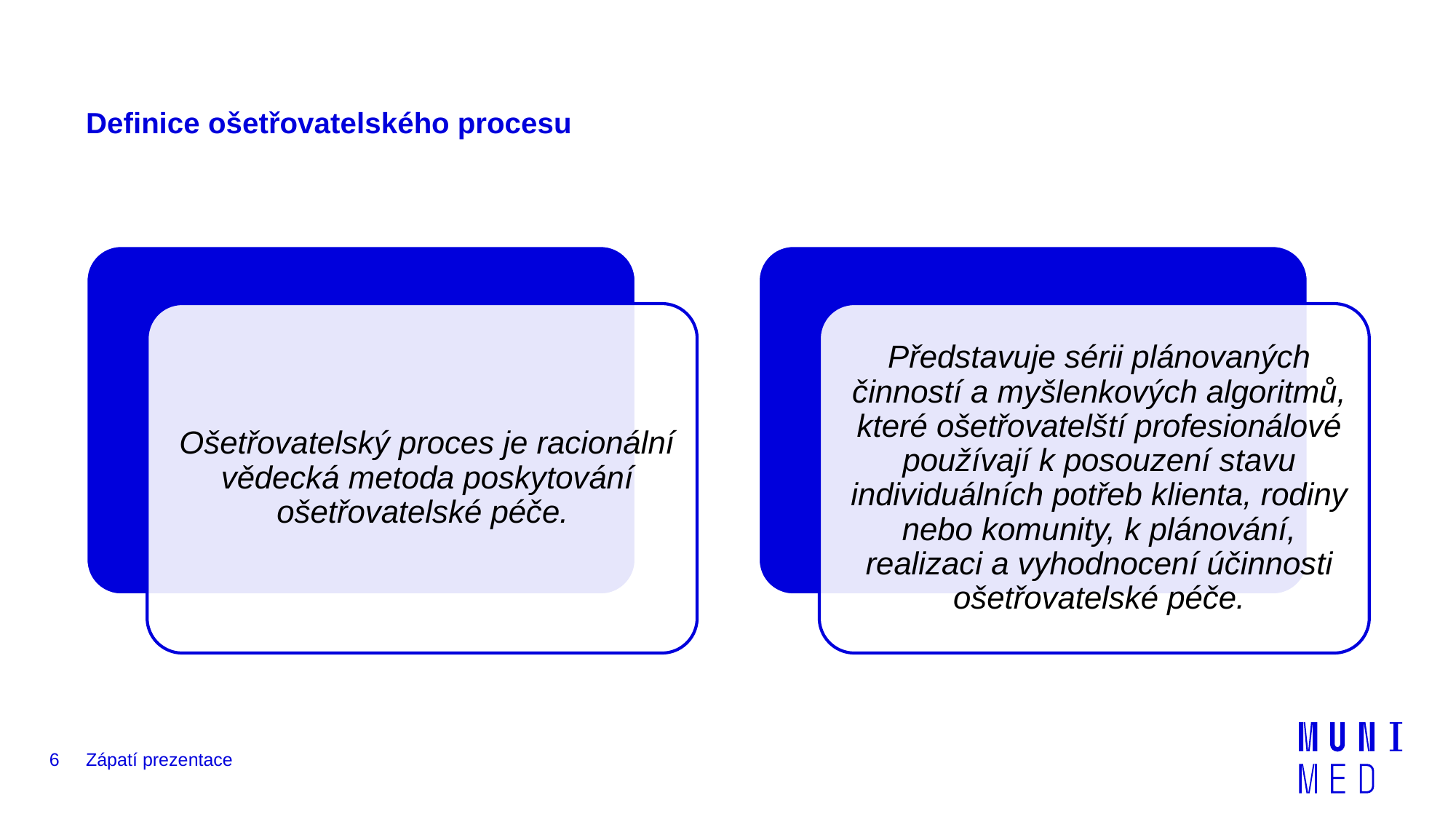

# Definice ošetřovatelského procesu
Ošetřovatelský proces je racionální vědecká metoda poskytování ošetřovatelské péče.
Představuje sérii plánovaných činností a myšlenkových algoritmů, které ošetřovatelští profesionálové používají k posouzení stavu individuálních potřeb klienta, rodiny nebo komunity, k plánování, realizaci a vyhodnocení účinnosti ošetřovatelské péče.
6
Zápatí prezentace